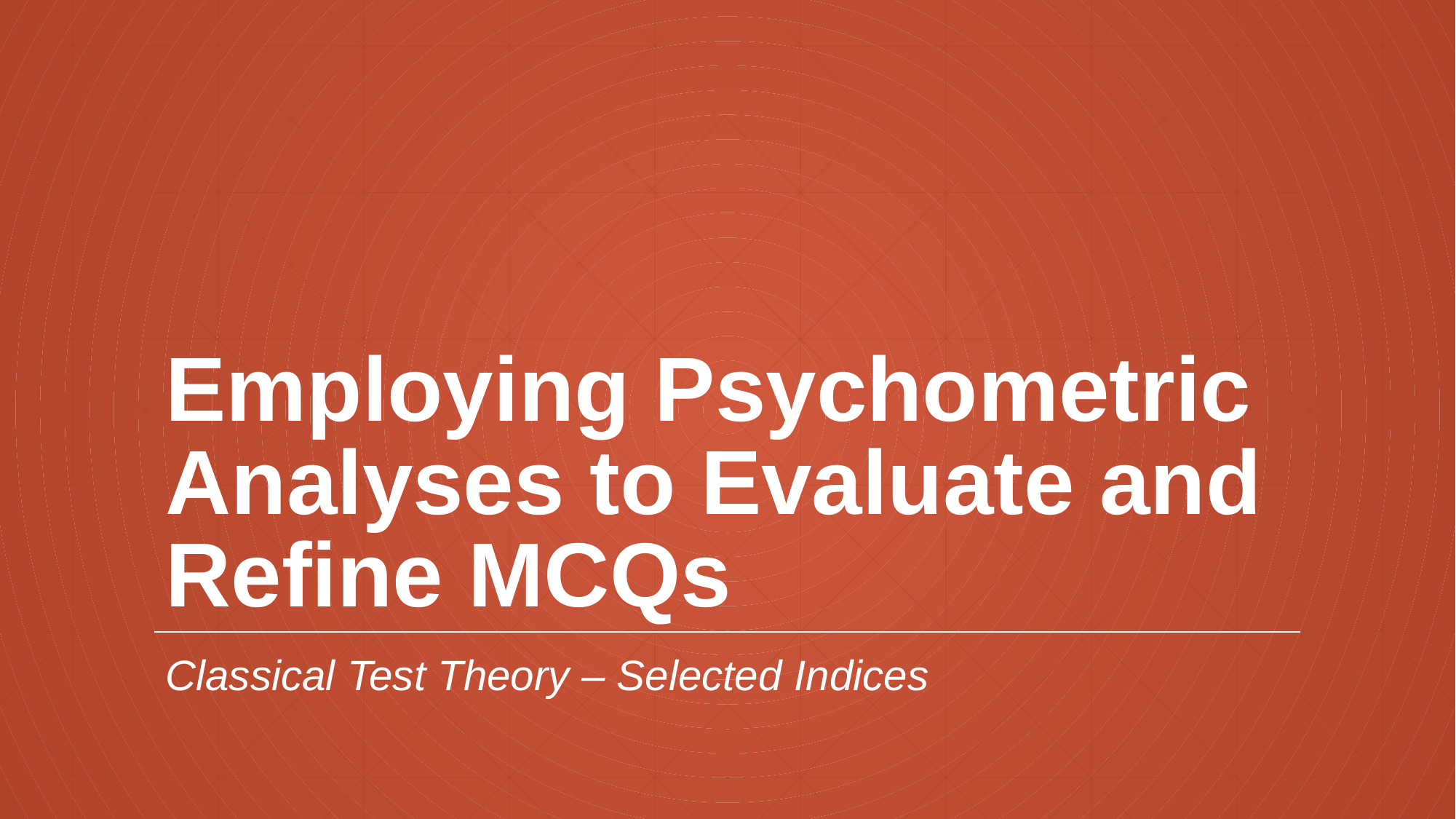

# Employing Psychometric Analyses to Evaluate and Refine MCQs
Classical Test Theory – Selected Indices